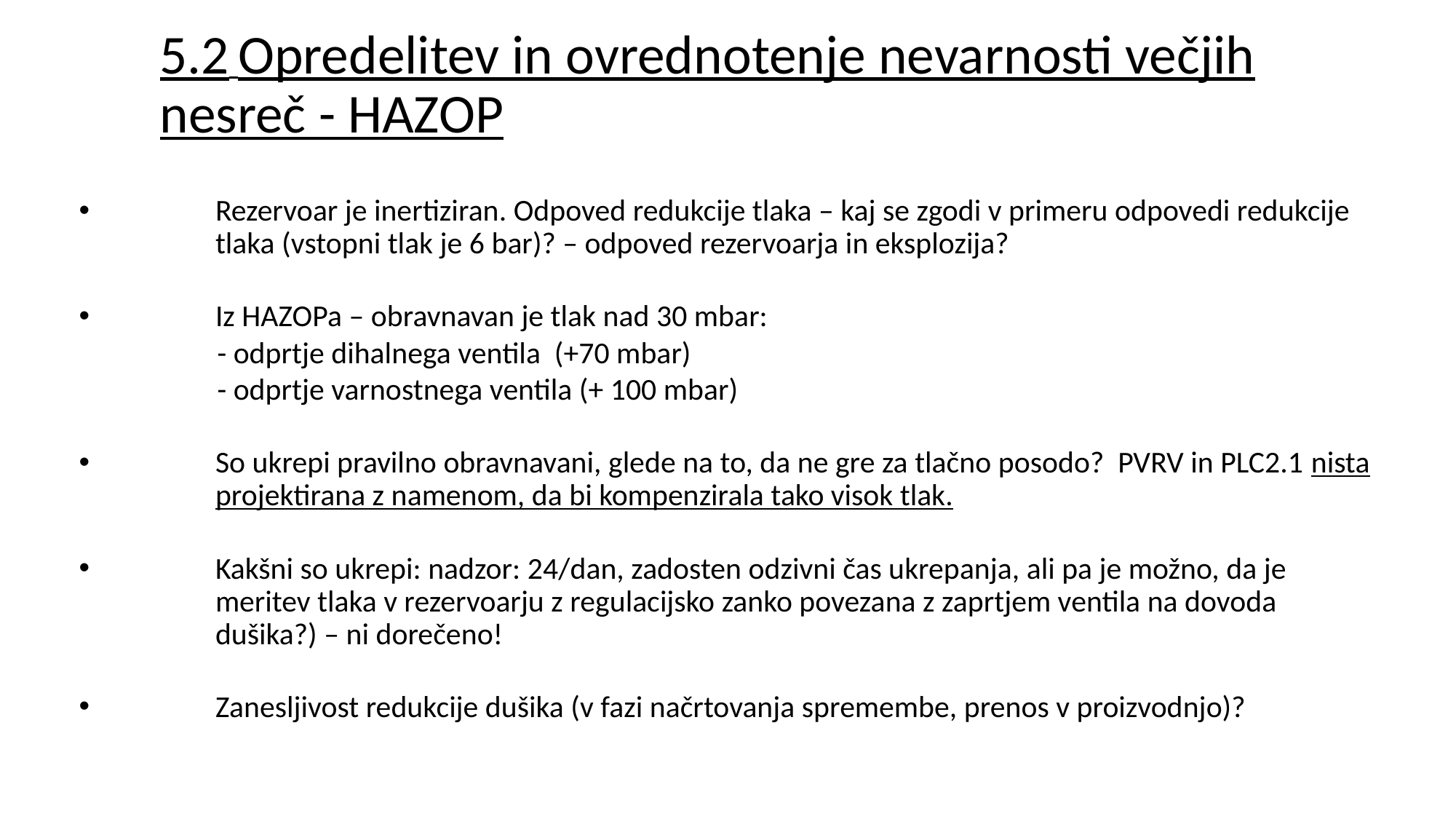

5.2 Opredelitev in ovrednotenje nevarnosti večjih nesreč - HAZOP

Rezervoar je inertiziran. Odpoved redukcije tlaka – kaj se zgodi v primeru odpovedi redukcije tlaka (vstopni tlak je 6 bar)? – odpoved rezervoarja in eksplozija?

Iz HAZOPa – obravnavan je tlak nad 30 mbar:
                    - odprtje dihalnega ventila  (+70 mbar)
                    - odprtje varnostnega ventila (+ 100 mbar)

So ukrepi pravilno obravnavani, glede na to, da ne gre za tlačno posodo?  PVRV in PLC2.1 nista projektirana z namenom, da bi kompenzirala tako visok tlak.

Kakšni so ukrepi: nadzor: 24/dan, zadosten odzivni čas ukrepanja, ali pa je možno, da je meritev tlaka v rezervoarju z regulacijsko zanko povezana z zaprtjem ventila na dovoda dušika?) – ni dorečeno!

Zanesljivost redukcije dušika (v fazi načrtovanja spremembe, prenos v proizvodnjo)?